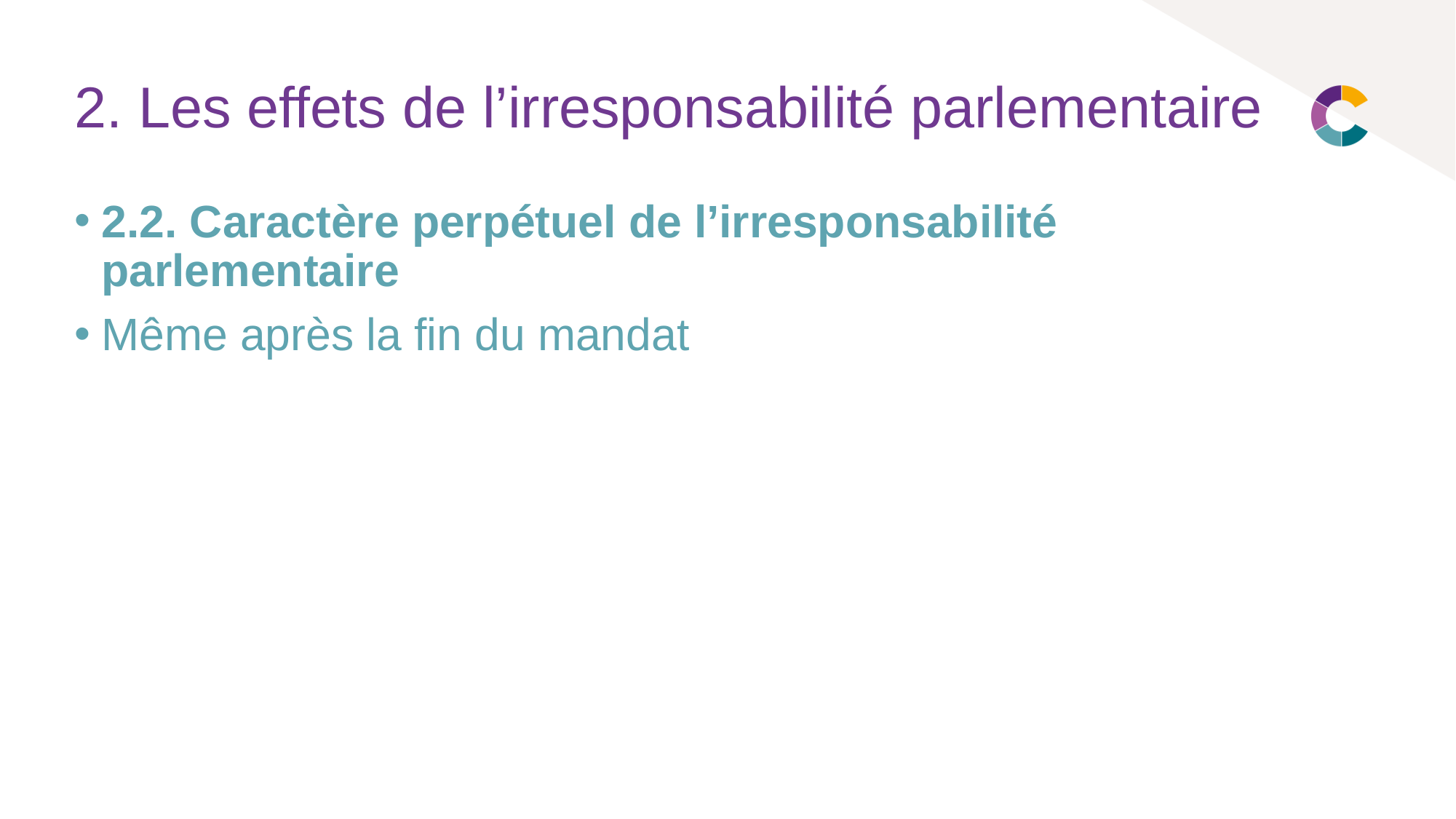

# 2. Les effets de l’irresponsabilité parlementaire
2.2. Caractère perpétuel de l’irresponsabilité parlementaire
Même après la fin du mandat